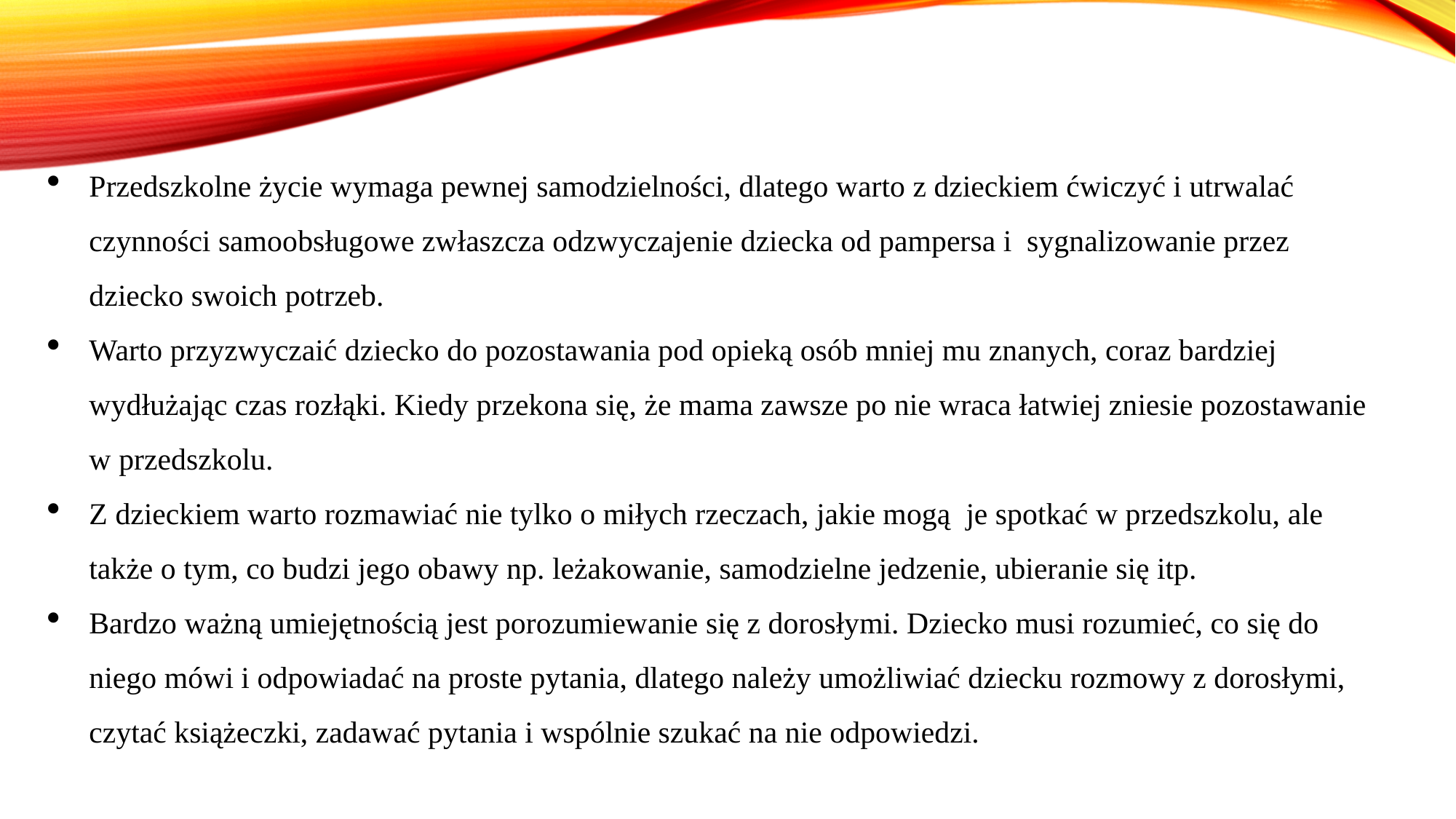

Przedszkolne życie wymaga pewnej samodzielności, dlatego warto z dzieckiem ćwiczyć i utrwalać czynności samoobsługowe zwłaszcza odzwyczajenie dziecka od pampersa i  sygnalizowanie przez dziecko swoich potrzeb.
Warto przyzwyczaić dziecko do pozostawania pod opieką osób mniej mu znanych, coraz bardziej wydłużając czas rozłąki. Kiedy przekona się, że mama zawsze po nie wraca łatwiej zniesie pozostawanie w przedszkolu.
Z dzieckiem warto rozmawiać nie tylko o miłych rzeczach, jakie mogą  je spotkać w przedszkolu, ale także o tym, co budzi jego obawy np. leżakowanie, samodzielne jedzenie, ubieranie się itp.
Bardzo ważną umiejętnością jest porozumiewanie się z dorosłymi. Dziecko musi rozumieć, co się do niego mówi i odpowiadać na proste pytania, dlatego należy umożliwiać dziecku rozmowy z dorosłymi, czytać książeczki, zadawać pytania i wspólnie szukać na nie odpowiedzi.